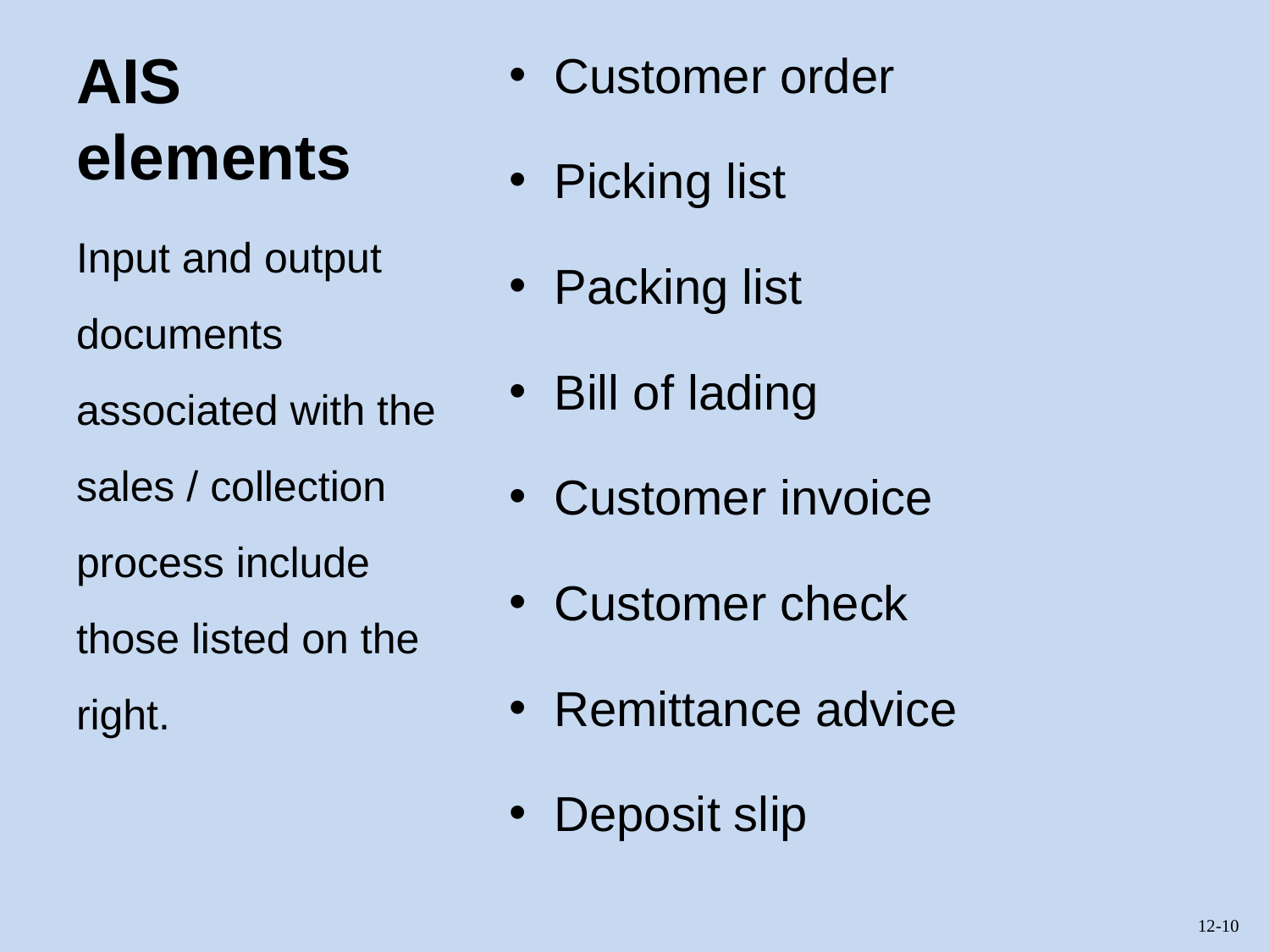

# AIS elements
Customer order
Picking list
Packing list
Bill of lading
Customer invoice
Customer check
Remittance advice
Deposit slip
Input and output documents associated with the sales / collection process include those listed on the right.